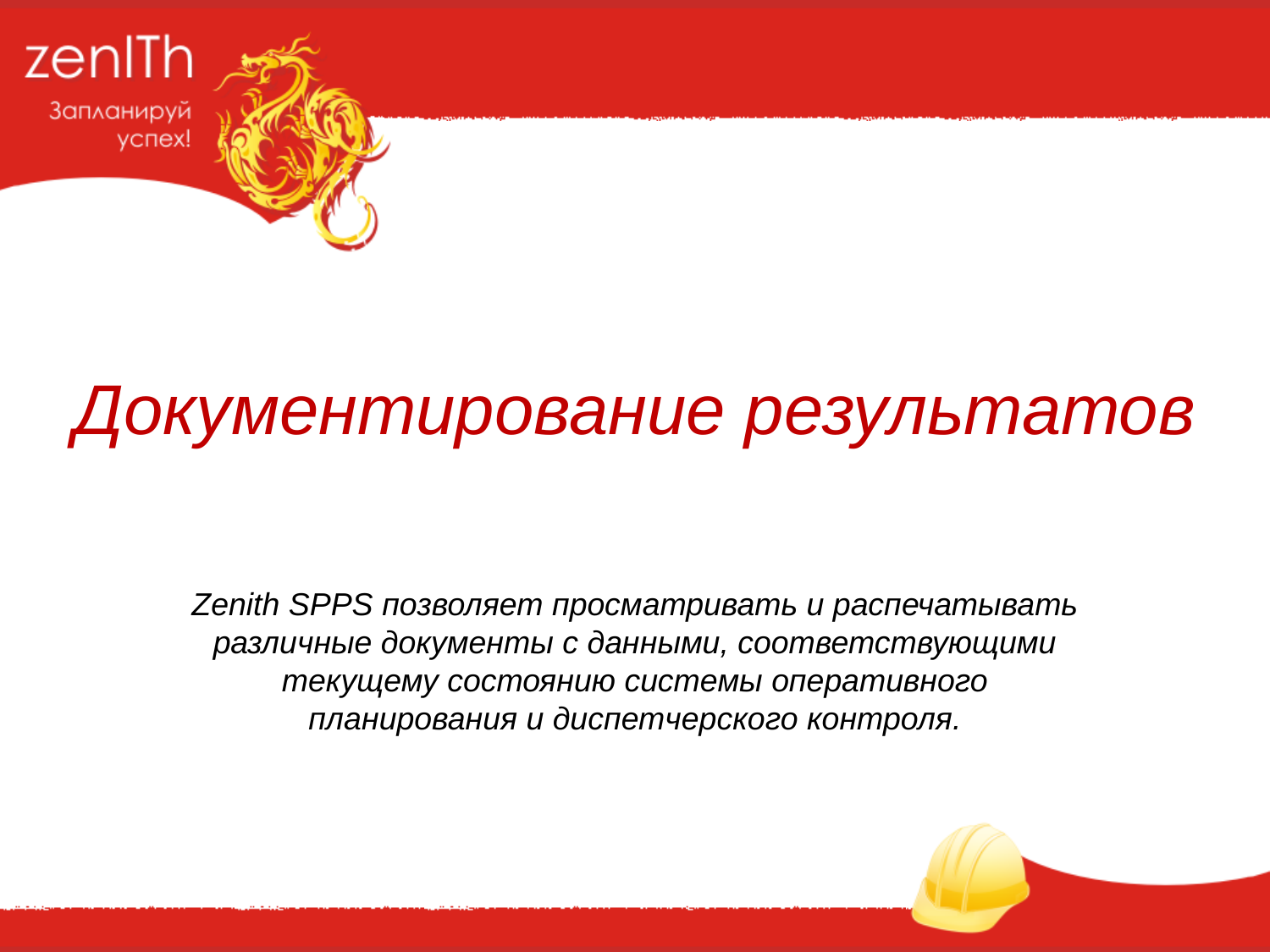

Документирование результатов
Zenith SPPS позволяет просматривать и распечатывать различные документы с данными, соответствующими текущему состоянию системы оперативного планирования и диспетчерского контроля.